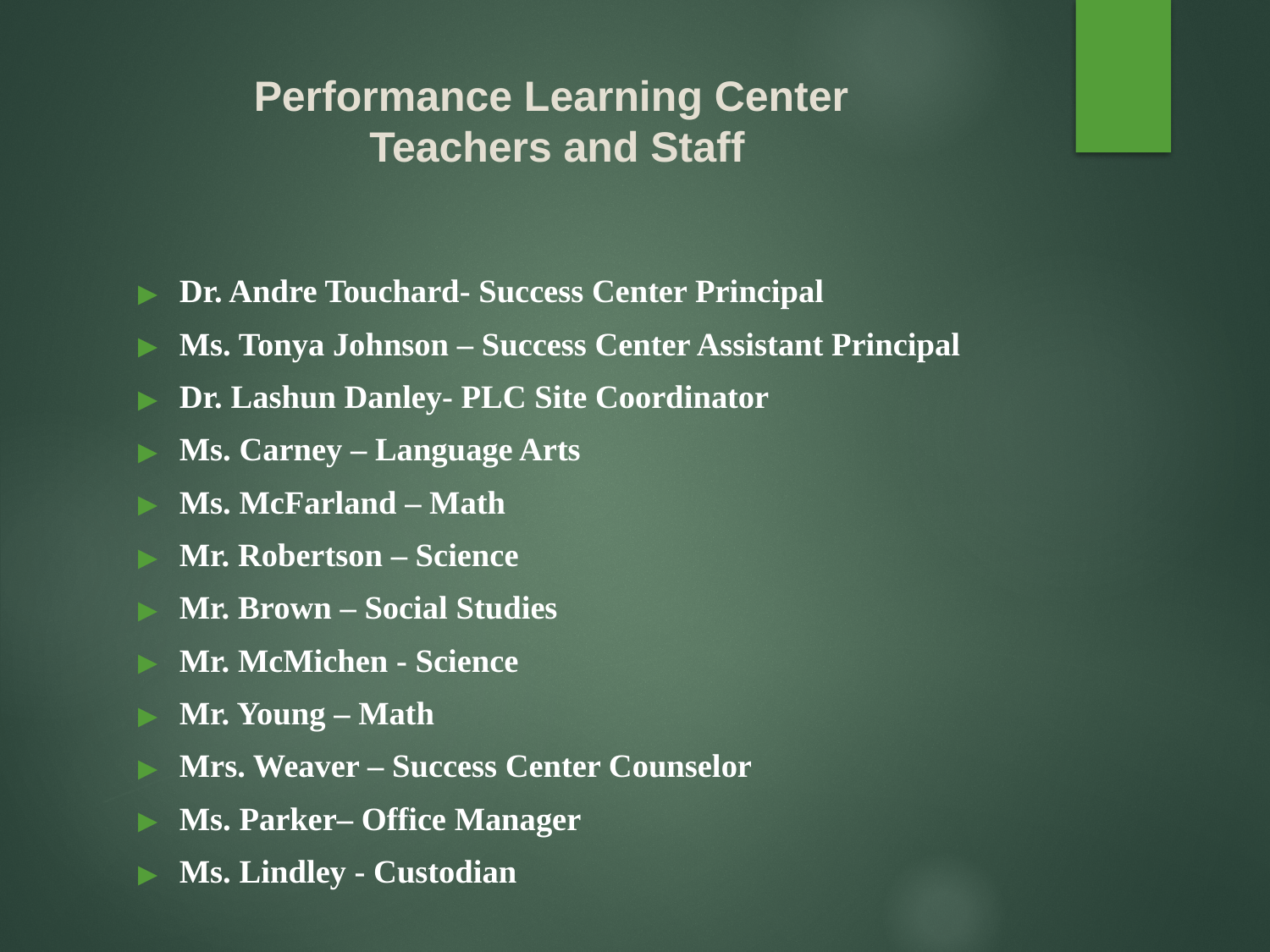

# Performance Learning Center Teachers and Staff

Dr. Andre Touchard- Success Center Principal
Ms. Tonya Johnson – Success Center Assistant Principal
Dr. Lashun Danley- PLC Site Coordinator
Ms. Carney – Language Arts
Ms. McFarland – Math
Mr. Robertson – Science
Mr. Brown – Social Studies
Mr. McMichen - Science
Mr. Young – Math
Mrs. Weaver – Success Center Counselor
Ms. Parker– Office Manager
Ms. Lindley - Custodian